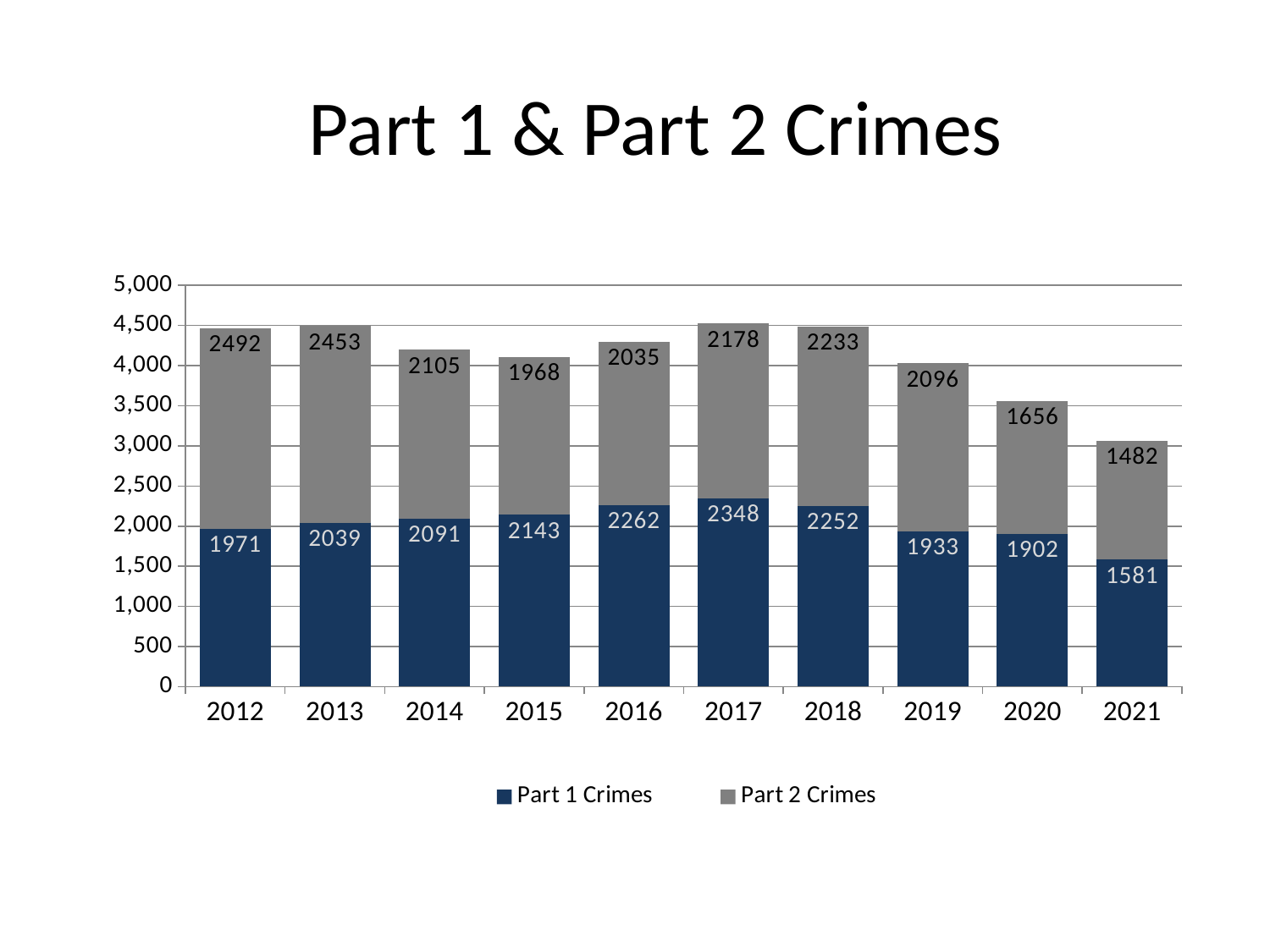

# Part 1 & Part 2 Crimes

### Chart

| Category | Part 1 Crimes | Part 2 Crimes |
|---|---|---|
| 2012 | 1971.0 | 2492.0 |
| 2013 | 2039.0 | 2453.0 |
| 2014 | 2091.0 | 2105.0 |
| 2015 | 2143.0 | 1968.0 |
| 2016 | 2262.0 | 2035.0 |
| 2017 | 2348.0 | 2178.0 |
| 2018 | 2252.0 | 2233.0 |
| 2019 | 1933.0 | 2096.0 |
| 2020 | 1902.0 | 1656.0 |
| 2021 | 1581.0 | 1482.0 |